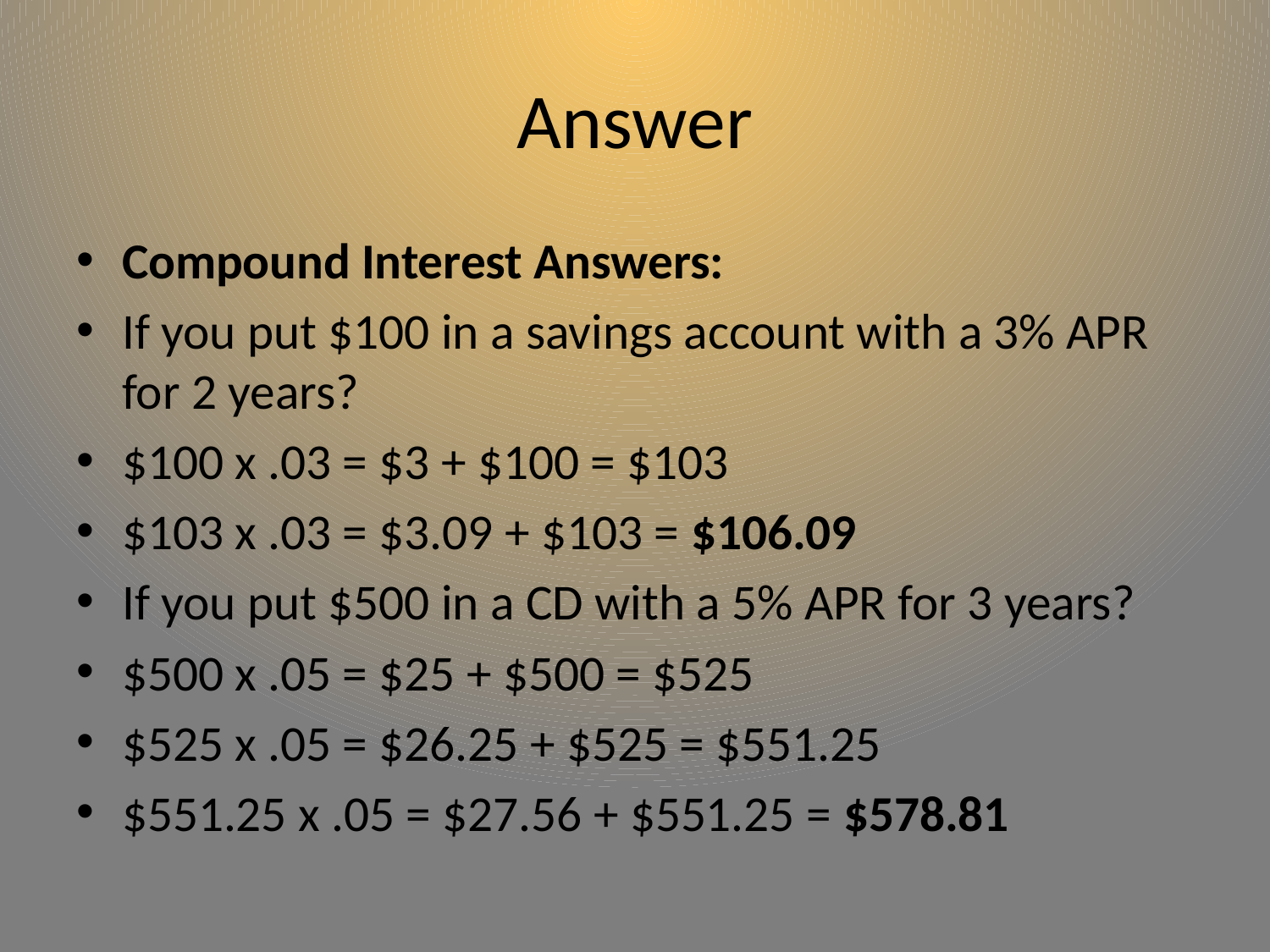

# Answer
Compound Interest Answers:
If you put $100 in a savings account with a 3% APR for 2 years?
$100 x .03 = $3 + $100 = $103
$103 x .03 = $3.09 + $103 = $106.09
If you put $500 in a CD with a 5% APR for 3 years?
$500 x .05 = $25 + $500 = $525
$525 x .05 = $26.25 + $525 = $551.25
$551.25 x .05 = $27.56 + $551.25 = $578.81